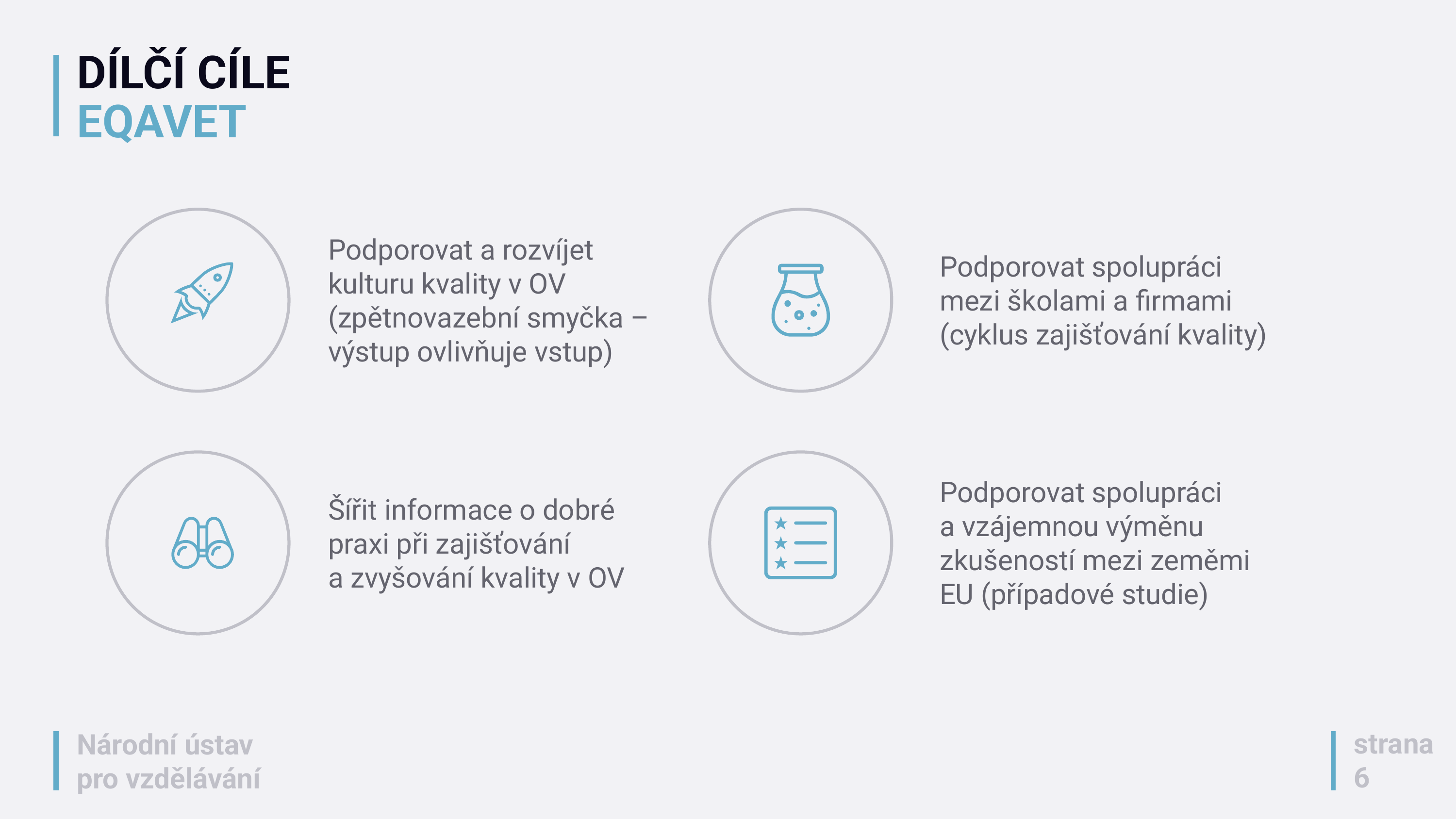

# DÍLČÍ CÍLE EQAVET

Podporovat a rozvíjet kulturu kvality v OV
(zpětnovazební smyčka – výstup ovlivňuje vstup)

Podporovat spolupráci mezi školami a firmami (cyklus zajišťování kvality)

Šířit informace o dobré praxi při zajišťování
a zvyšování kvality v OV

Podporovat spolupráci     a vzájemnou výměnu zkušeností mezi zeměmi EU (případové studie)

strana
6